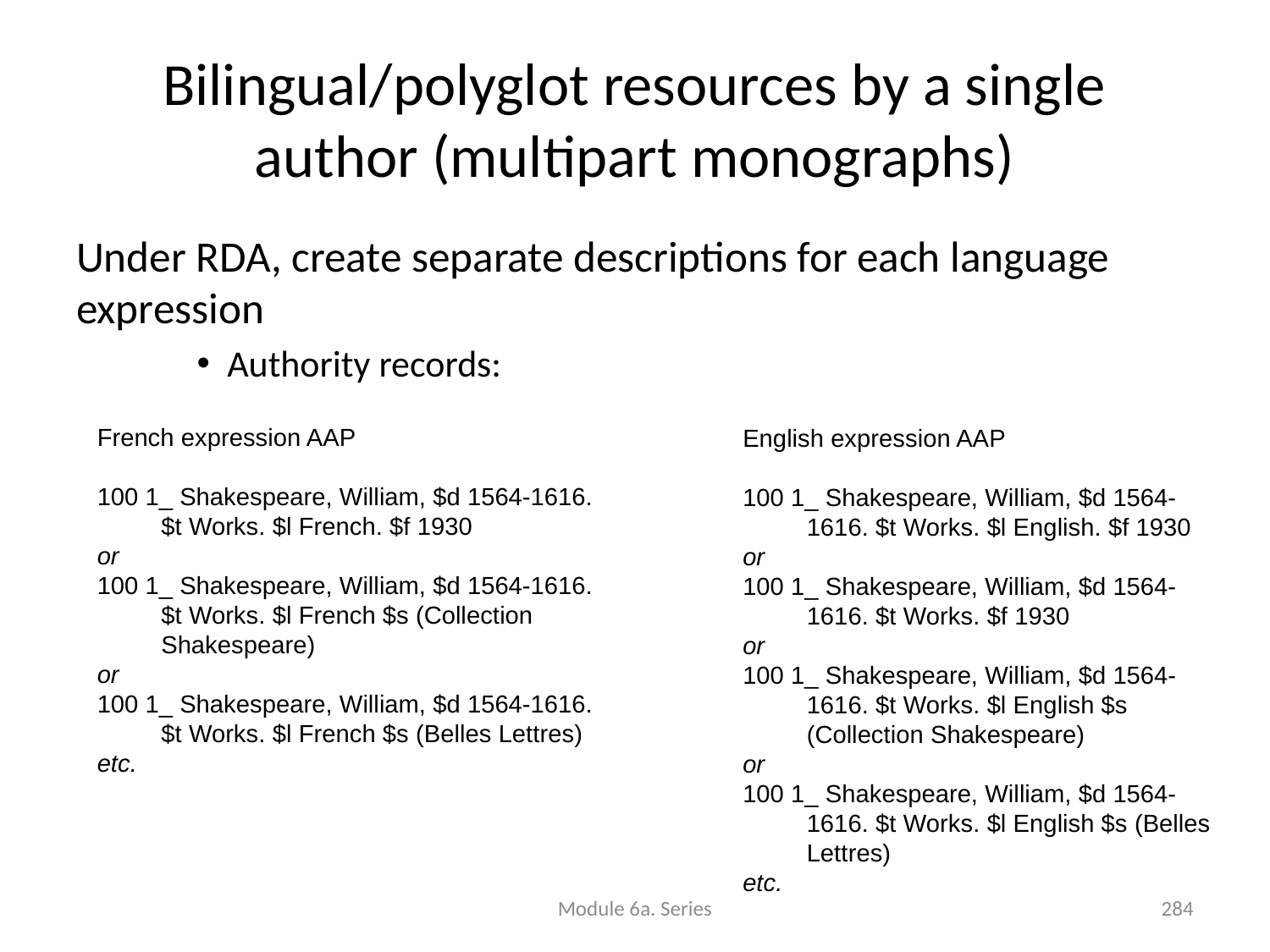

# Bilingual/polyglot resources by a single author (multipart monographs)
Under RDA, create separate descriptions for each language expression
Authority records:

French expression AAP

100 1_ Shakespeare, William, $d 1564-1616. $t Works. $l French. $f 1930
or
100 1_ Shakespeare, William, $d 1564-1616. $t Works. $l French $s (Collection Shakespeare)
or
100 1_ Shakespeare, William, $d 1564-1616. $t Works. $l French $s (Belles Lettres)
etc.

English expression AAP

100 1_ Shakespeare, William, $d 1564-1616. $t Works. $l English. $f 1930
or
100 1_ Shakespeare, William, $d 1564-1616. $t Works. $f 1930
or
100 1_ Shakespeare, William, $d 1564-1616. $t Works. $l English $s (Collection Shakespeare)
or
100 1_ Shakespeare, William, $d 1564-1616. $t Works. $l English $s (Belles Lettres)
etc.
Module 6a. Series
284